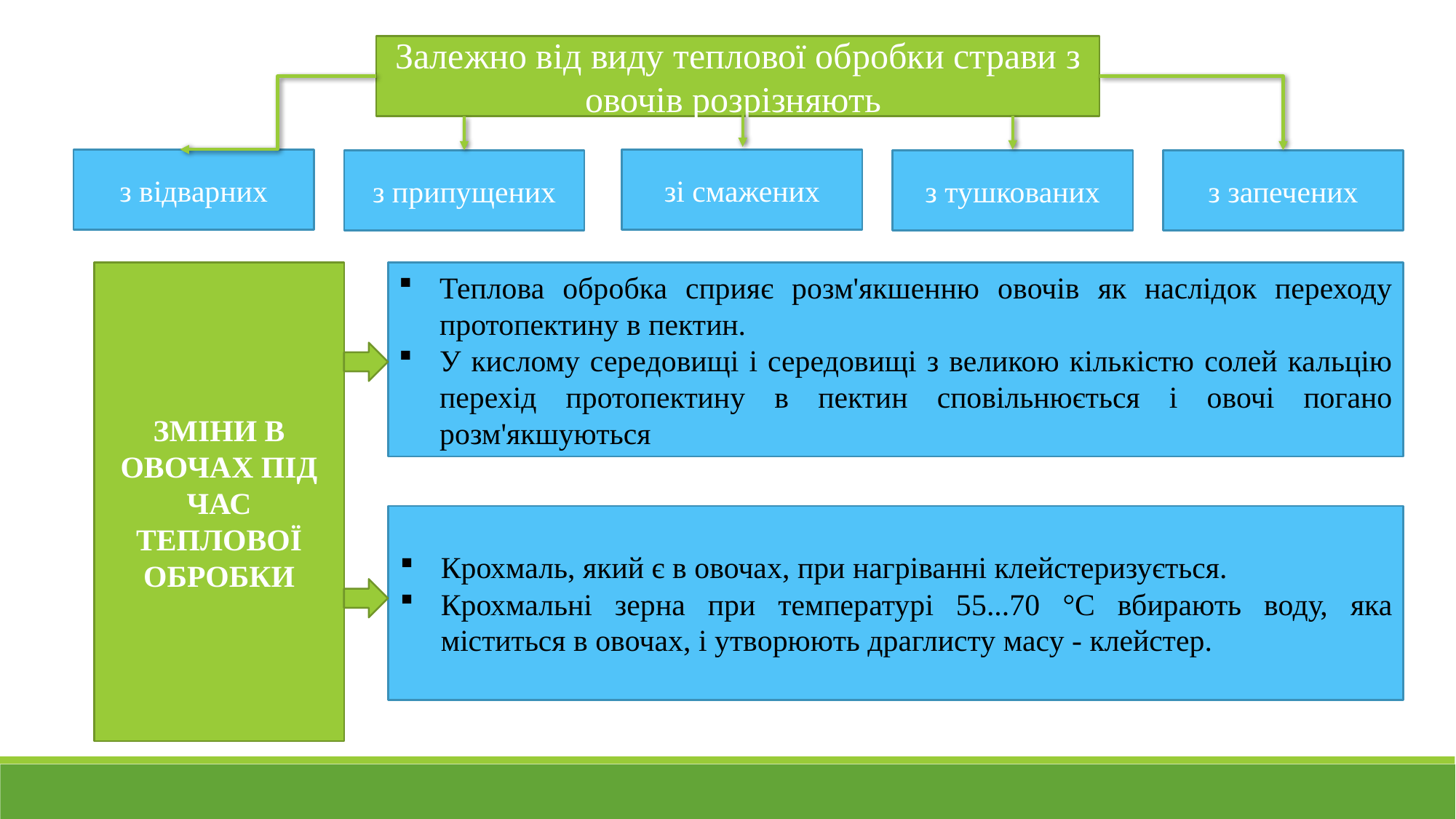

Залежно від виду теплової обробки страви з овочів розрізняють
з відварних
зі смажених
з припуще­них
з тушкованих
з запечених
Теплова обробка сприяє розм'якшенню овочів як наслідок переходу протопектину в пектин.
У кислому середовищі і середовищі з великою кількістю солей кальцію перехід протопектину в пектин сповільнюється і овочі погано розм'якшуються
ЗМІНИ В ОВОЧАХ ПІД ЧАС ТЕПЛОВОЇ ОБРОБКИ

Крохмаль, який є в овочах, при нагріванні клейстеризується.
Крохмальні зер­на при температурі 55...70 °С вбирають воду, яка міститься в овочах, і утворюють драглисту масу - клейстер.